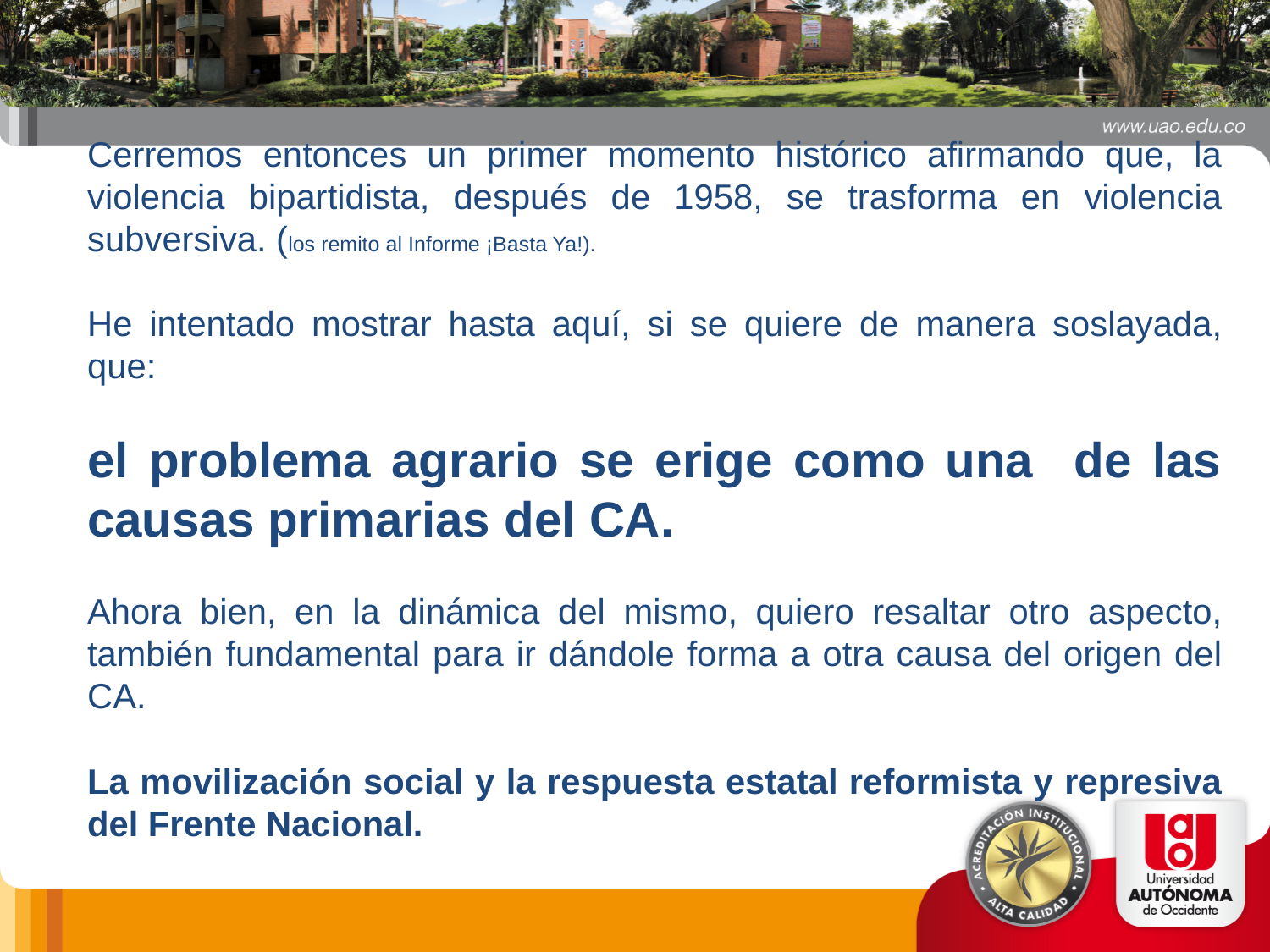

Cerremos entonces un primer momento histórico afirmando que, la violencia bipartidista, después de 1958, se trasforma en violencia subversiva. (los remito al Informe ¡Basta Ya!).

He intentado mostrar hasta aquí, si se quiere de manera soslayada, que:

el problema agrario se erige como una  de las causas primarias del CA.

Ahora bien, en la dinámica del mismo, quiero resaltar otro aspecto, también fundamental para ir dándole forma a otra causa del origen del CA.

La movilización social y la respuesta estatal reformista y represiva del Frente Nacional.